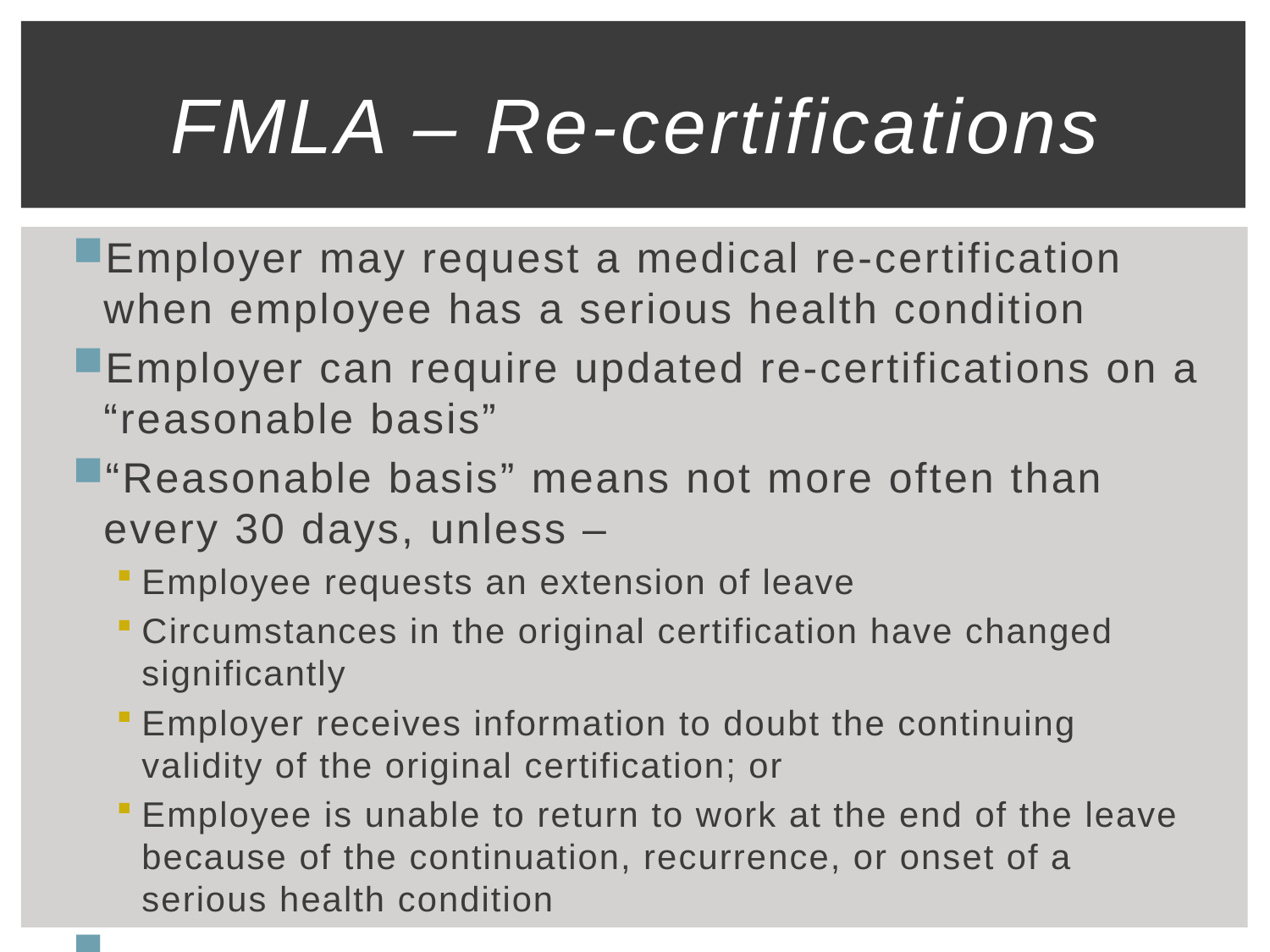

# FMLA – Re-certifications
Employer may request a medical re-certification when employee has a serious health condition
Employer can require updated re-certifications on a “reasonable basis”
“Reasonable basis” means not more often than every 30 days, unless –
Employee requests an extension of leave
Circumstances in the original certification have changed significantly
Employer receives information to doubt the continuing validity of the original certification; or
Employee is unable to return to work at the end of the leave because of the continuation, recurrence, or onset of a serious health condition